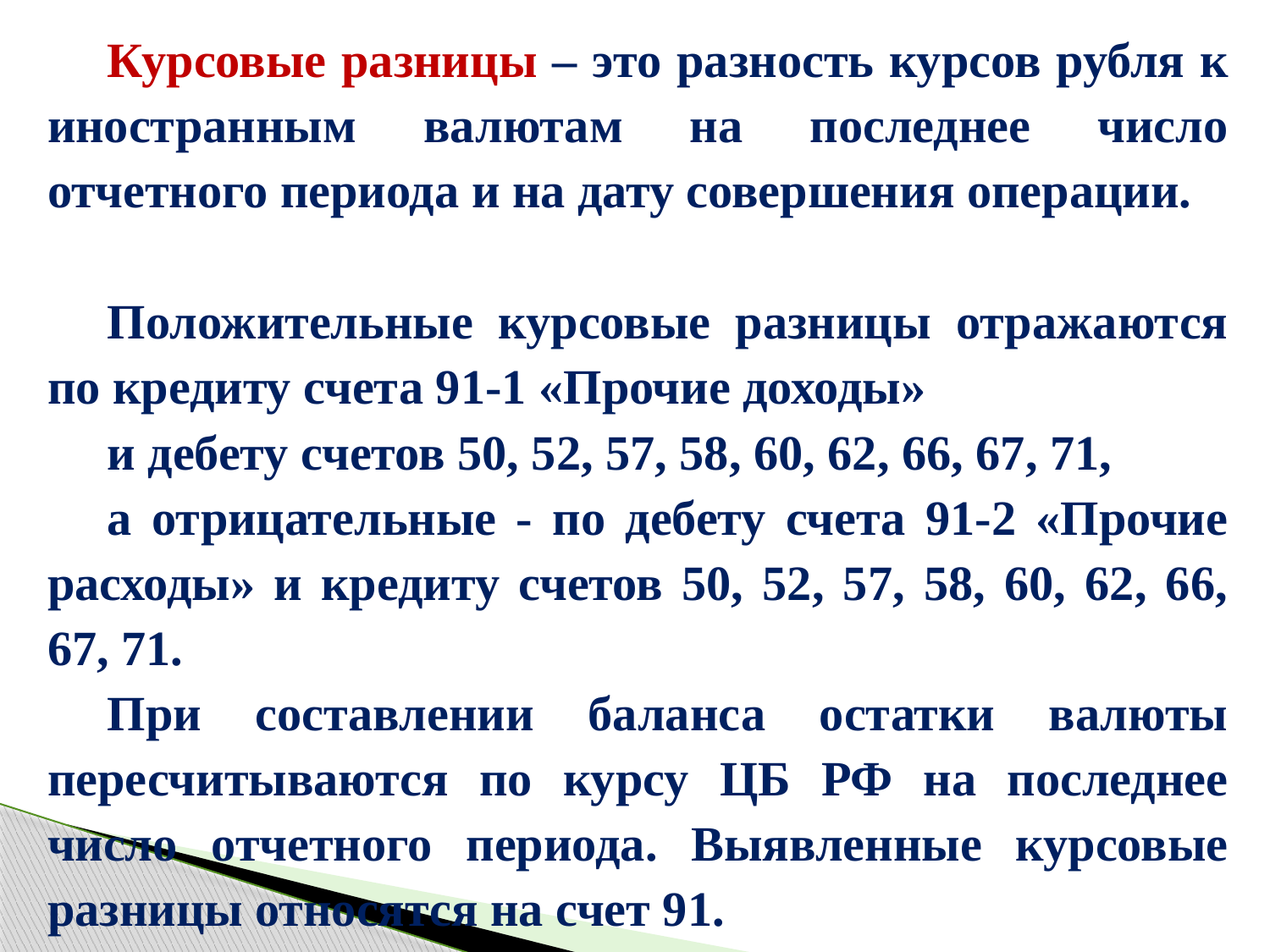

Курсовые разницы – это разность курсов рубля к иностранным валютам на последнее число отчетного периода и на дату совершения операции.

Положительные курсовые разницы отражаются по кредиту счета 91-1 «Прочие доходы»
и дебету счетов 50, 52, 57, 58, 60, 62, 66, 67, 71,
а отрицательные - по дебету счета 91-2 «Прочие расходы» и кредиту счетов 50, 52, 57, 58, 60, 62, 66, 67, 71.
При составлении баланса остатки валюты пересчитываются по курсу ЦБ РФ на последнее число отчетного периода. Выявленные курсовые разницы относятся на счет 91.